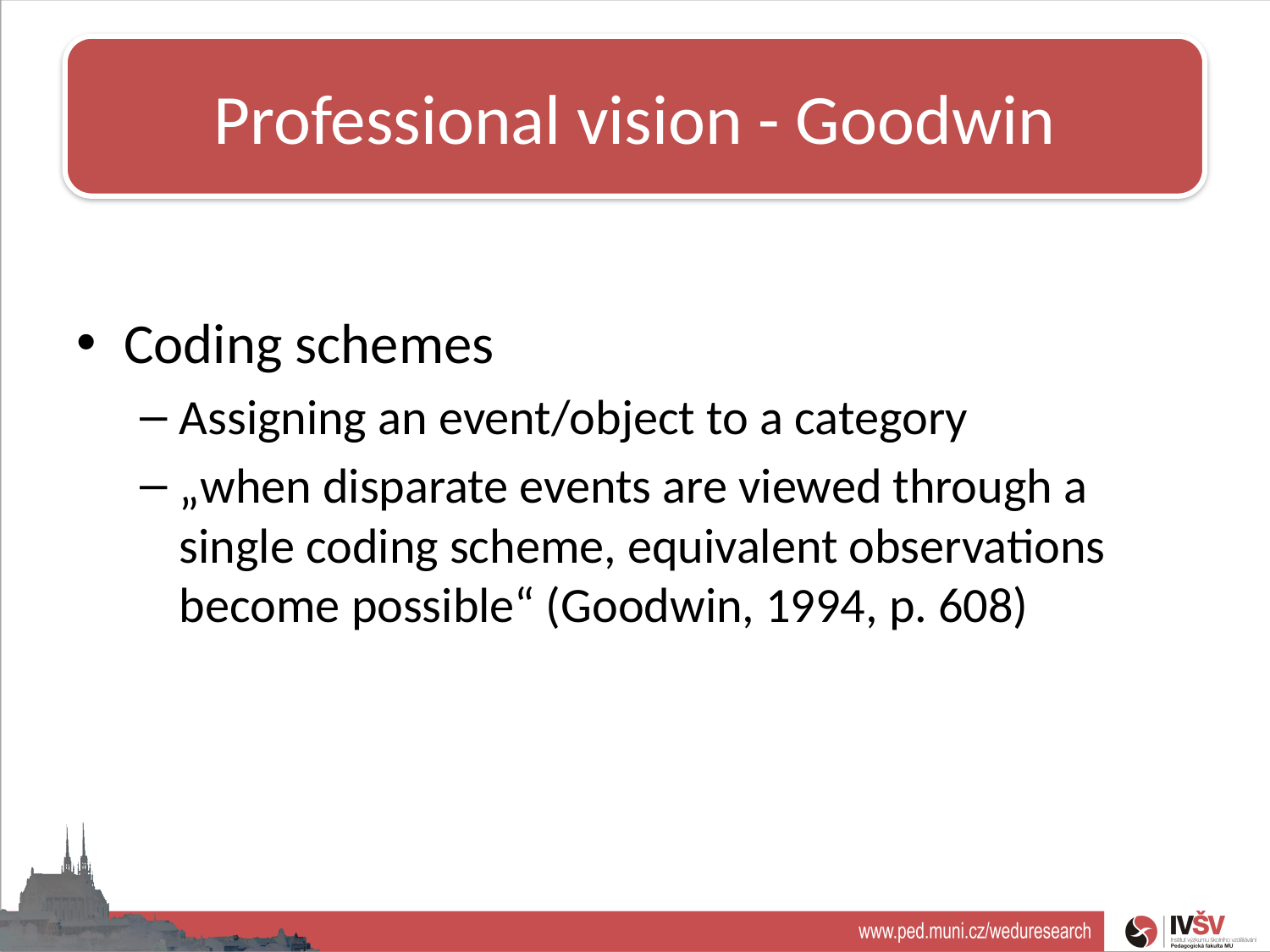

Professional vision - Goodwin
# Teacher professionalism

Coding schemes
Assigning an event/object to a category
„when disparate events are viewed through a single coding scheme, equivalent observations become possible“ (Goodwin, 1994, p. 608)